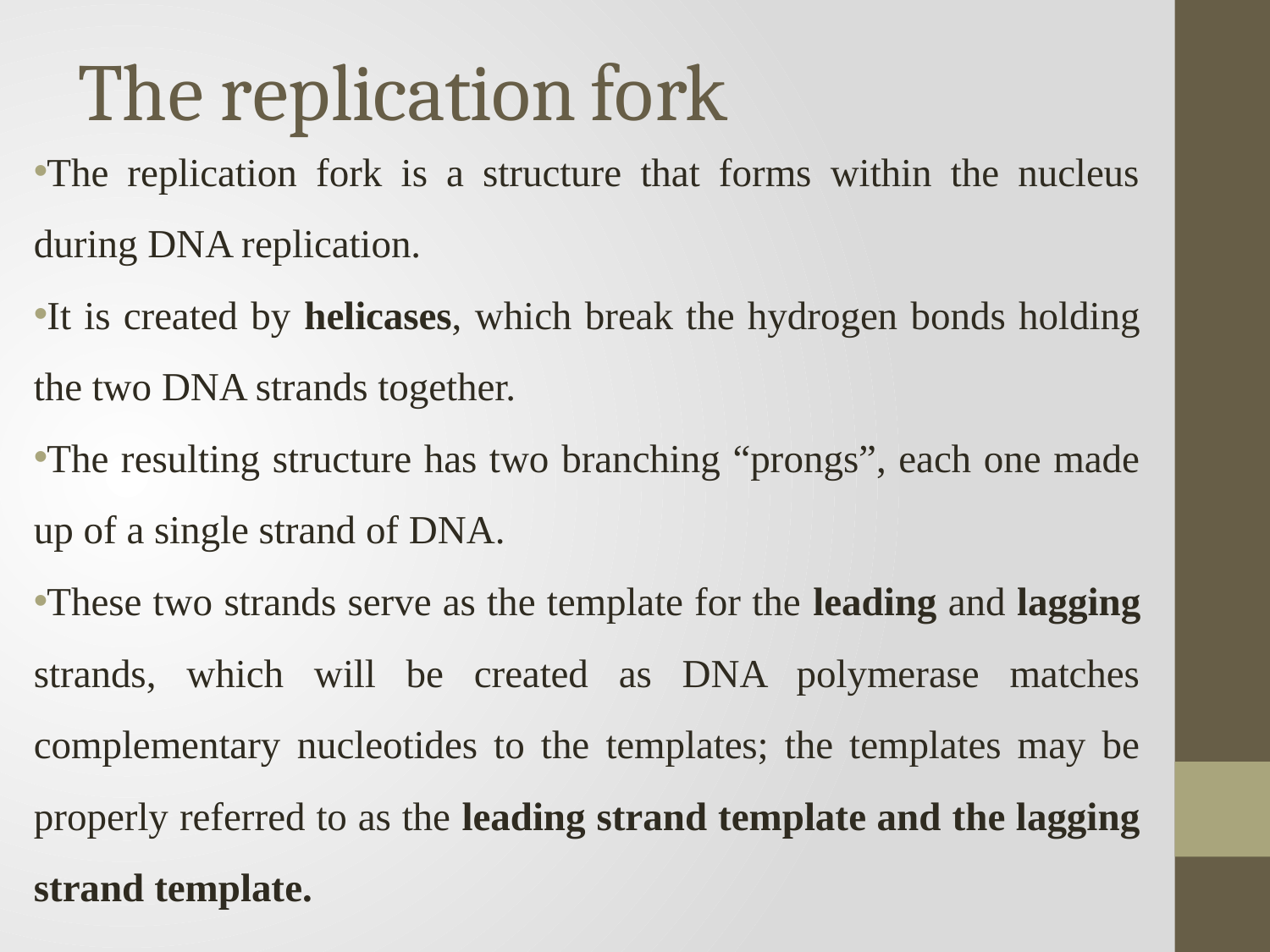

# The replication fork
The replication fork is a structure that forms within the nucleus during DNA replication.
It is created by helicases, which break the hydrogen bonds holding the two DNA strands together.
The resulting structure has two branching “prongs”, each one made up of a single strand of DNA.
These two strands serve as the template for the leading and lagging strands, which will be created as DNA polymerase matches complementary nucleotides to the templates; the templates may be properly referred to as the leading strand template and the lagging strand template.